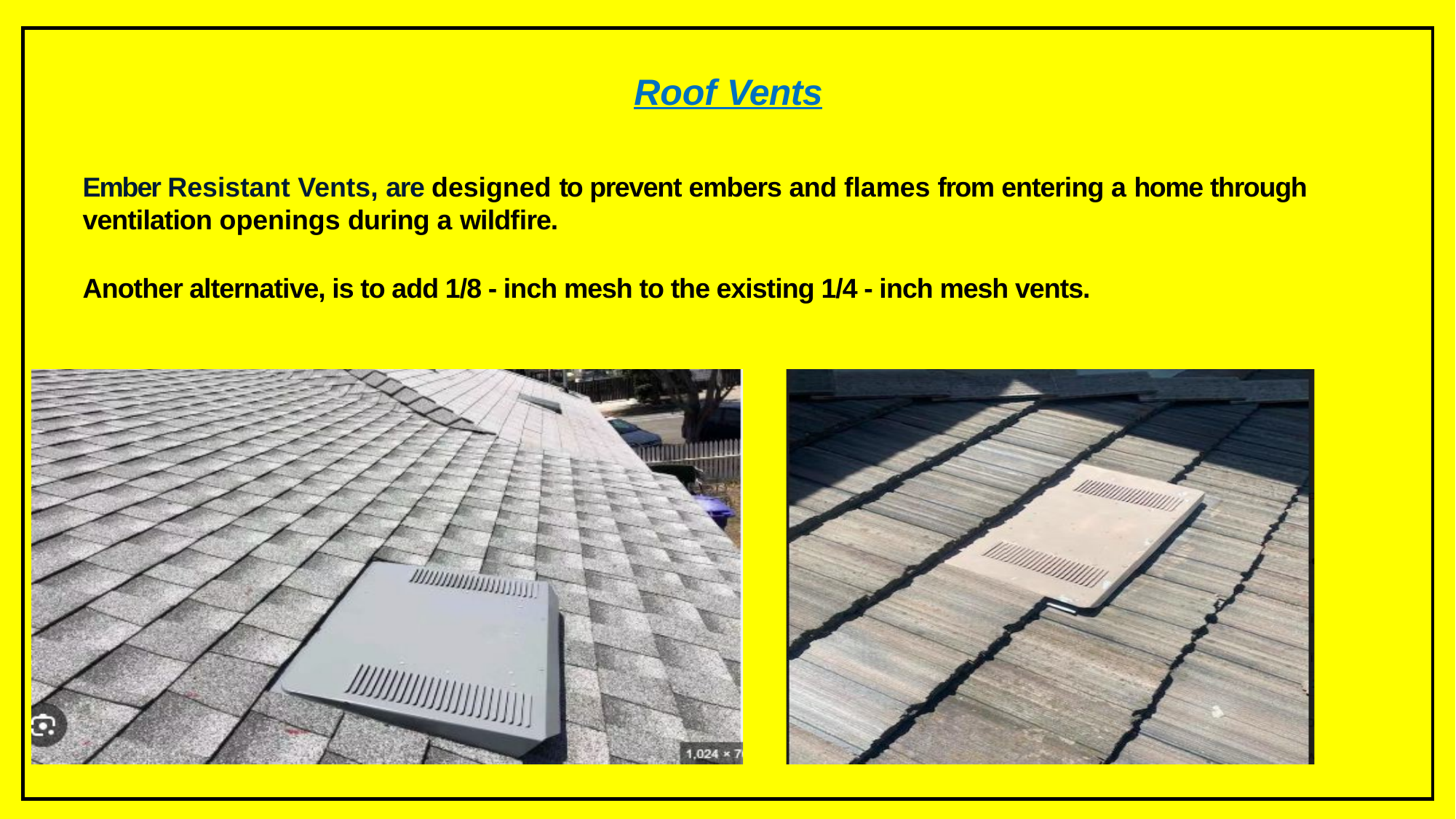

Roof Vents
Ember Resistant Vents, are designed to prevent embers and ﬂames from entering a home through ventilation openings during a wildﬁre.

Another alternative, is to add 1/8 - inch mesh to the existing 1/4 - inch mesh vents.